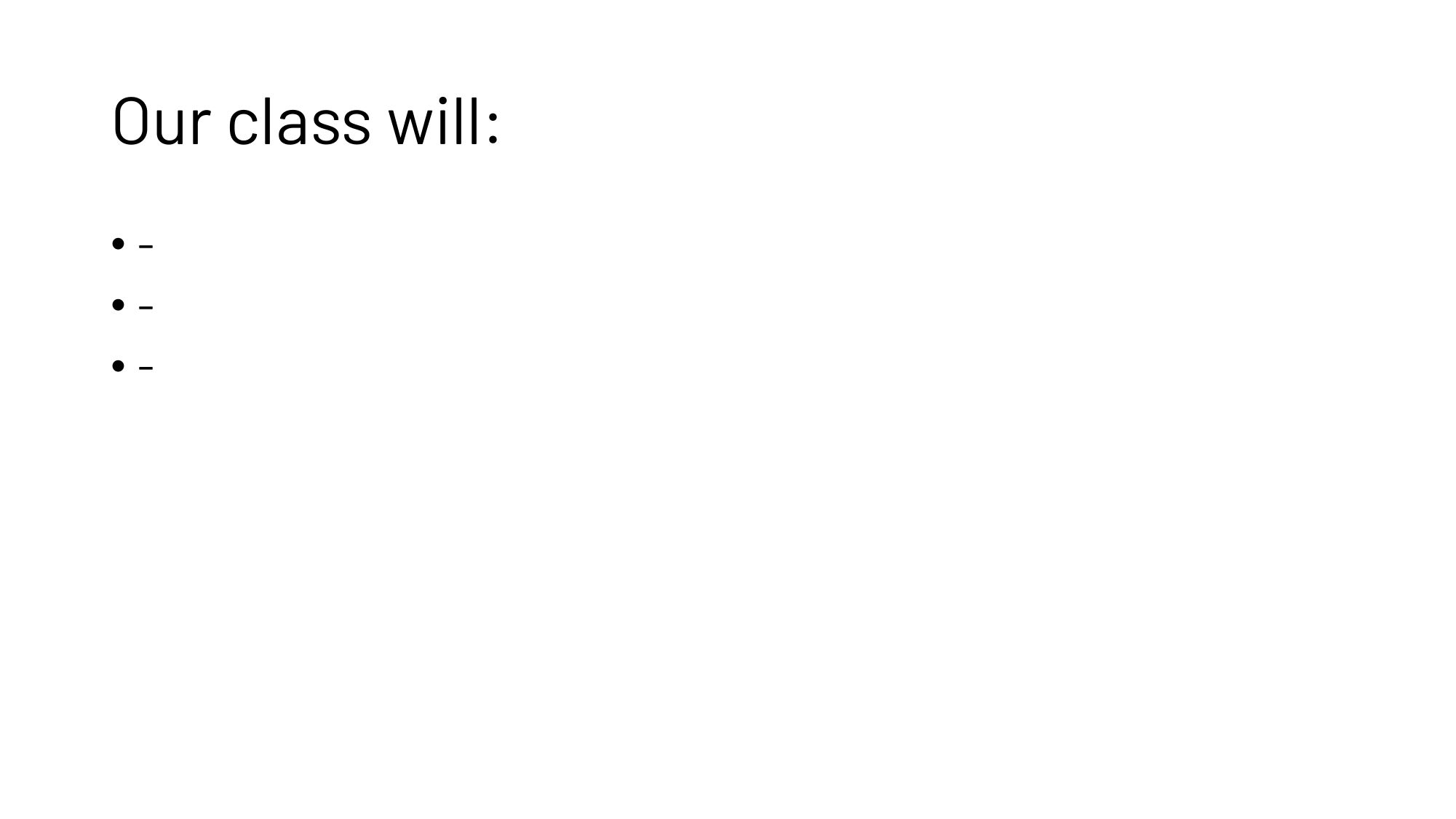

# Our class will:
-
-
-